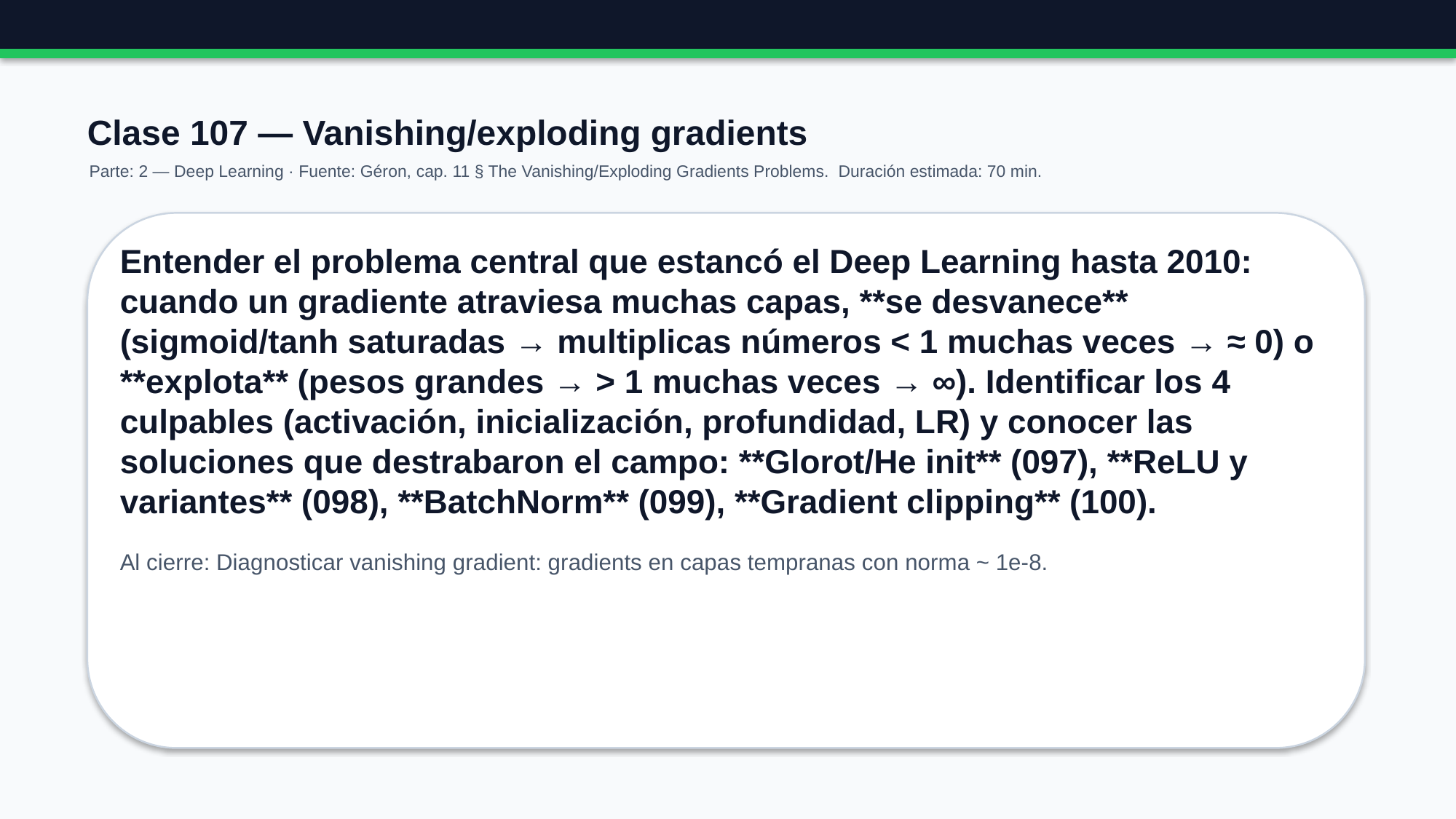

Clase 107 — Vanishing/exploding gradients
Parte: 2 — Deep Learning · Fuente: Géron, cap. 11 § The Vanishing/Exploding Gradients Problems.  Duración estimada: 70 min.

Entender el problema central que estancó el Deep Learning hasta 2010: cuando un gradiente atraviesa muchas capas, **se desvanece** (sigmoid/tanh saturadas → multiplicas números < 1 muchas veces → ≈ 0) o **explota** (pesos grandes → > 1 muchas veces → ∞). Identificar los 4 culpables (activación, inicialización, profundidad, LR) y conocer las soluciones que destrabaron el campo: **Glorot/He init** (097), **ReLU y variantes** (098), **BatchNorm** (099), **Gradient clipping** (100).
Al cierre: Diagnosticar vanishing gradient: gradients en capas tempranas con norma ~ 1e-8.